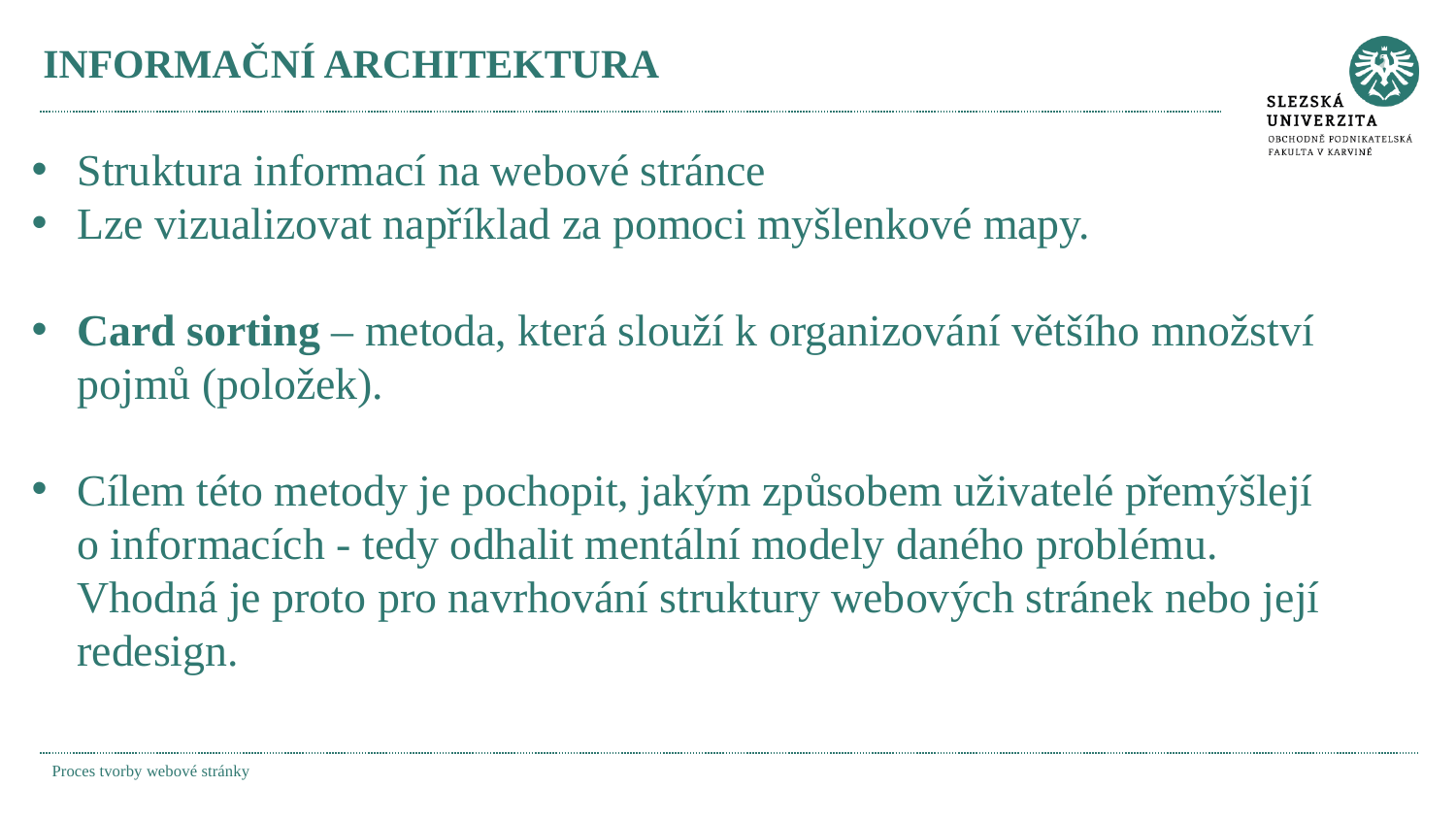

# INFORMAČNÍ ARCHITEKTURA
Struktura informací na webové stránce
Lze vizualizovat například za pomoci myšlenkové mapy.
Card sorting – metoda, která slouží k organizování většího množství pojmů (položek).
Cílem této metody je pochopit, jakým způsobem uživatelé přemýšlejí o informacích - tedy odhalit mentální modely daného problému. Vhodná je proto pro navrhování struktury webových stránek nebo její redesign.

Proces tvorby webové stránky